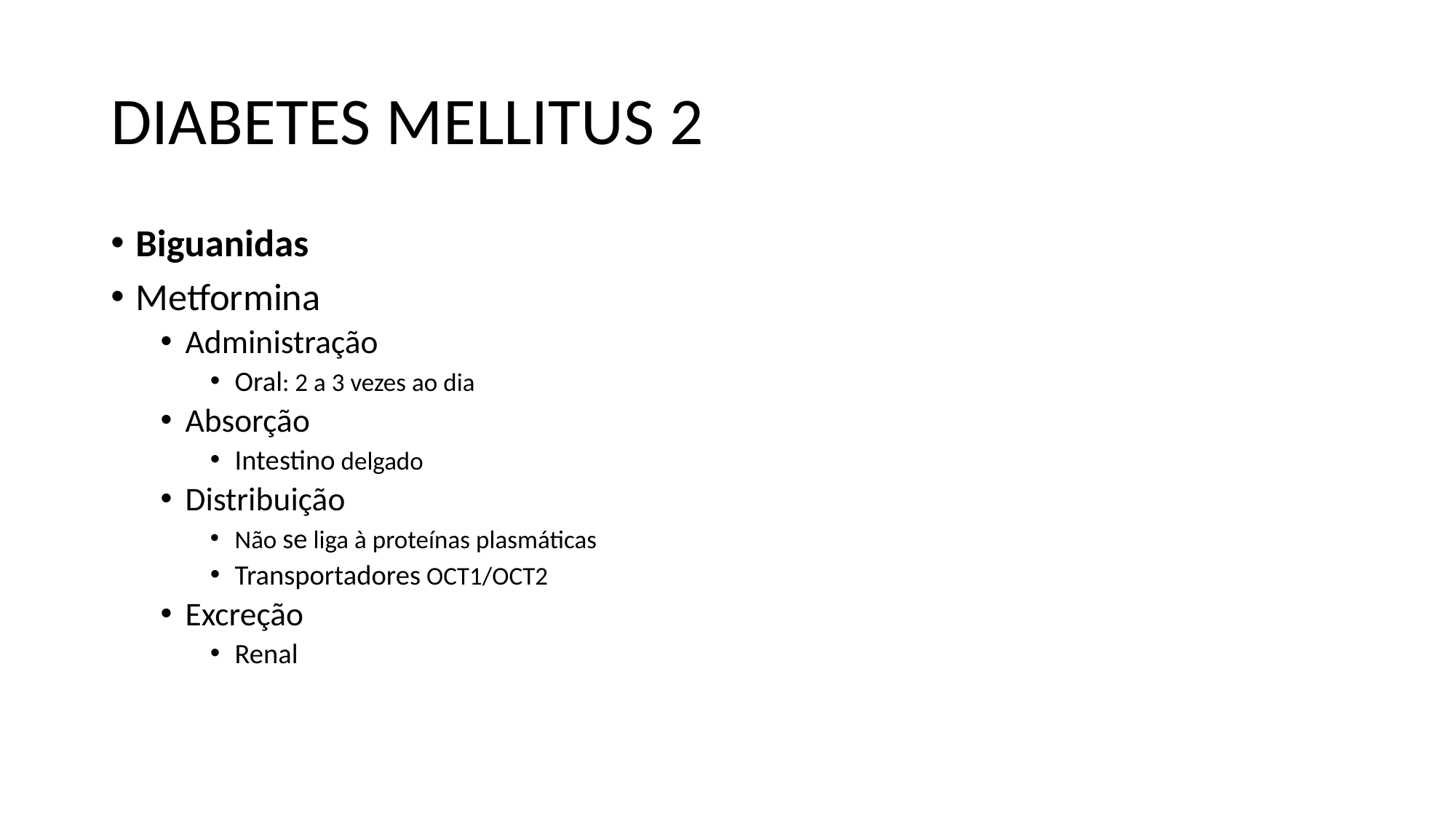

# DIABETES MELLITUS 2
Biguanidas
Metformina
Administração
Oral: 2 a 3 vezes ao dia
Absorção
Intestino delgado
Distribuição
Não se liga à proteínas plasmáticas
Transportadores OCT1/OCT2
Excreção
Renal